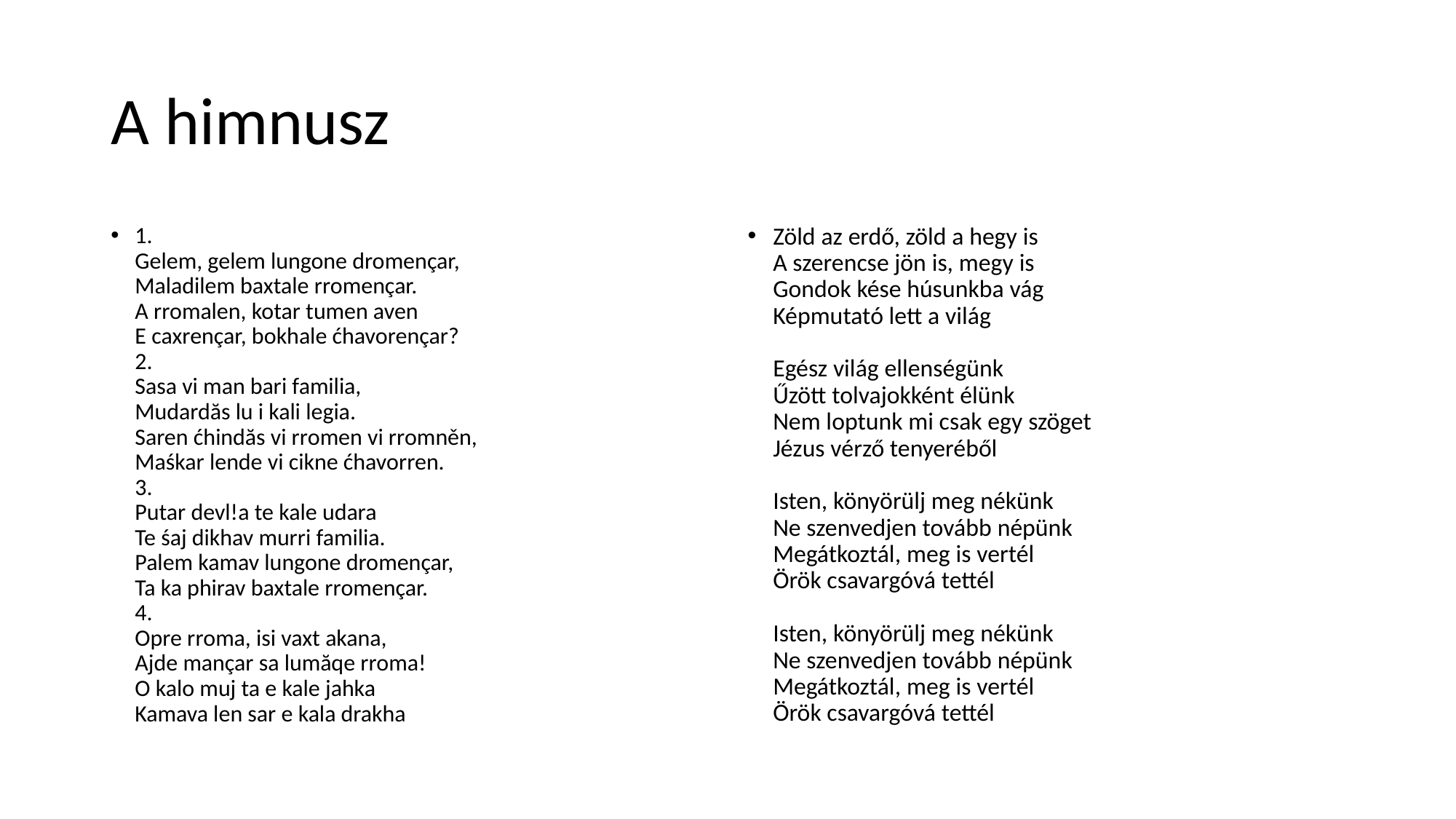

# A himnusz
1.
Gelem, gelem lungone dromençar,
Maladilem baxtale rromençar.
A rromalen, kotar tumen aven
E caxrençar, bokhale ćhavorençar?
2.
Sasa vi man bari familia,
Mudardăs lu i kali legia.
Saren ćhindăs vi rromen vi rromněn,
Maśkar lende vi cikne ćhavorren.
3.
Putar devl!a te kale udara
Te śaj dikhav murri familia.
Palem kamav lungone dromençar,
Ta ka phirav baxtale rromençar.
4.
Opre rroma, isi vaxt akana,
Ajde mançar sa lumăqe rroma!
O kalo muj ta e kale jahka
Kamava len sar e kala drakha
Zöld az erdő, zöld a hegy is
A szerencse jön is, megy is
Gondok kése húsunkba vág
Képmutató lett a világ
Egész világ ellenségünk
Űzött tolvajokként élünk
Nem loptunk mi csak egy szöget
Jézus vérző tenyeréből
Isten, könyörülj meg nékünk
Ne szenvedjen tovább népünk
Megátkoztál, meg is vertél
Örök csavargóvá tettél
Isten, könyörülj meg nékünk
Ne szenvedjen tovább népünk
Megátkoztál, meg is vertél
Örök csavargóvá tettél